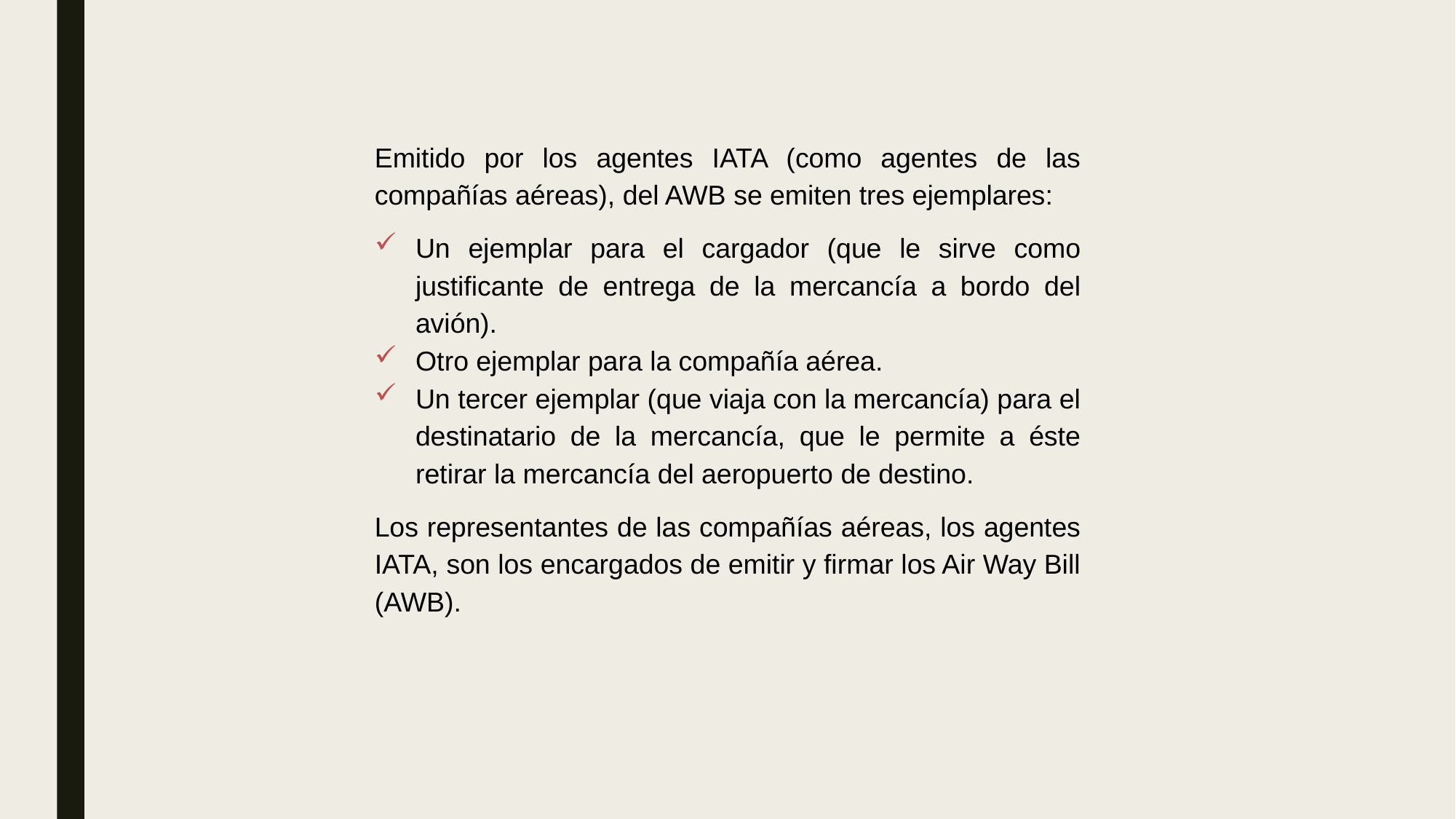

Emitido por los agentes IATA (como agentes de las compañías aéreas), del AWB se emiten tres ejemplares:
Un ejemplar para el cargador (que le sirve como justificante de entrega de la mercancía a bordo del avión).
Otro ejemplar para la compañía aérea.
Un tercer ejemplar (que viaja con la mercancía) para el destinatario de la mercancía, que le permite a éste retirar la mercancía del aeropuerto de destino.
Los representantes de las compañías aéreas, los agentes IATA, son los encargados de emitir y firmar los Air Way Bill (AWB).